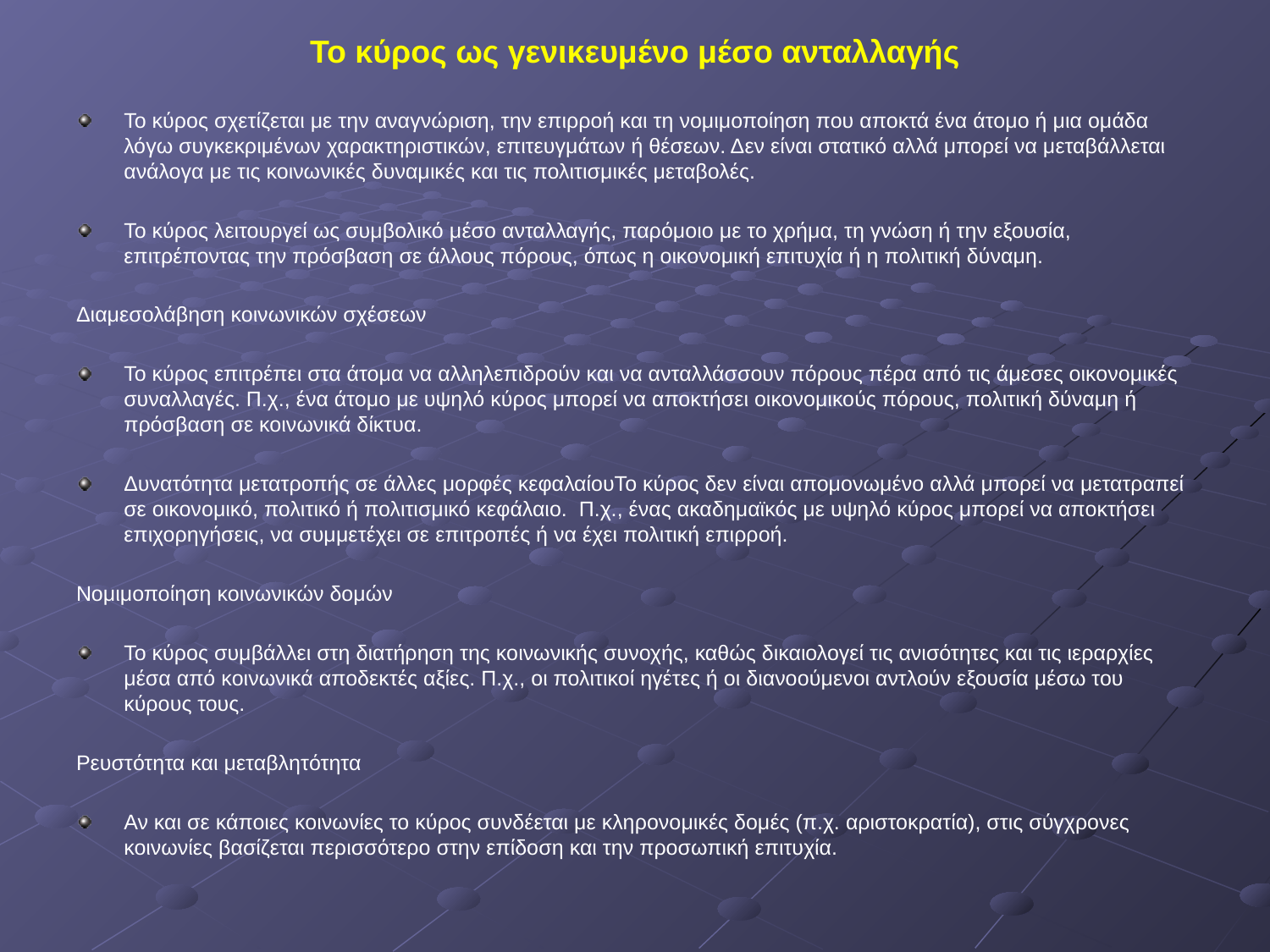

# Το κύρος ως γενικευμένο μέσο ανταλλαγής
Το κύρος σχετίζεται με την αναγνώριση, την επιρροή και τη νομιμοποίηση που αποκτά ένα άτομο ή μια ομάδα λόγω συγκεκριμένων χαρακτηριστικών, επιτευγμάτων ή θέσεων. Δεν είναι στατικό αλλά μπορεί να μεταβάλλεται ανάλογα με τις κοινωνικές δυναμικές και τις πολιτισμικές μεταβολές.

Το κύρος λειτουργεί ως συμβολικό μέσο ανταλλαγής, παρόμοιο με το χρήμα, τη γνώση ή την εξουσία, επιτρέποντας την πρόσβαση σε άλλους πόρους, όπως η οικονομική επιτυχία ή η πολιτική δύναμη.

Διαμεσολάβηση κοινωνικών σχέσεων

Το κύρος επιτρέπει στα άτομα να αλληλεπιδρούν και να ανταλλάσσουν πόρους πέρα από τις άμεσες οικονομικές συναλλαγές. Π.χ., ένα άτομο με υψηλό κύρος μπορεί να αποκτήσει οικονομικούς πόρους, πολιτική δύναμη ή πρόσβαση σε κοινωνικά δίκτυα.

Δυνατότητα μετατροπής σε άλλες μορφές κεφαλαίουΤο κύρος δεν είναι απομονωμένο αλλά μπορεί να μετατραπεί σε οικονομικό, πολιτικό ή πολιτισμικό κεφάλαιο.  Π.χ., ένας ακαδημαϊκός με υψηλό κύρος μπορεί να αποκτήσει επιχορηγήσεις, να συμμετέχει σε επιτροπές ή να έχει πολιτική επιρροή.

Νομιμοποίηση κοινωνικών δομών

Το κύρος συμβάλλει στη διατήρηση της κοινωνικής συνοχής, καθώς δικαιολογεί τις ανισότητες και τις ιεραρχίες μέσα από κοινωνικά αποδεκτές αξίες. Π.χ., οι πολιτικοί ηγέτες ή οι διανοούμενοι αντλούν εξουσία μέσω του κύρους τους.

Ρευστότητα και μεταβλητότητα

Αν και σε κάποιες κοινωνίες το κύρος συνδέεται με κληρονομικές δομές (π.χ. αριστοκρατία), στις σύγχρονες κοινωνίες βασίζεται περισσότερο στην επίδοση και την προσωπική επιτυχία.